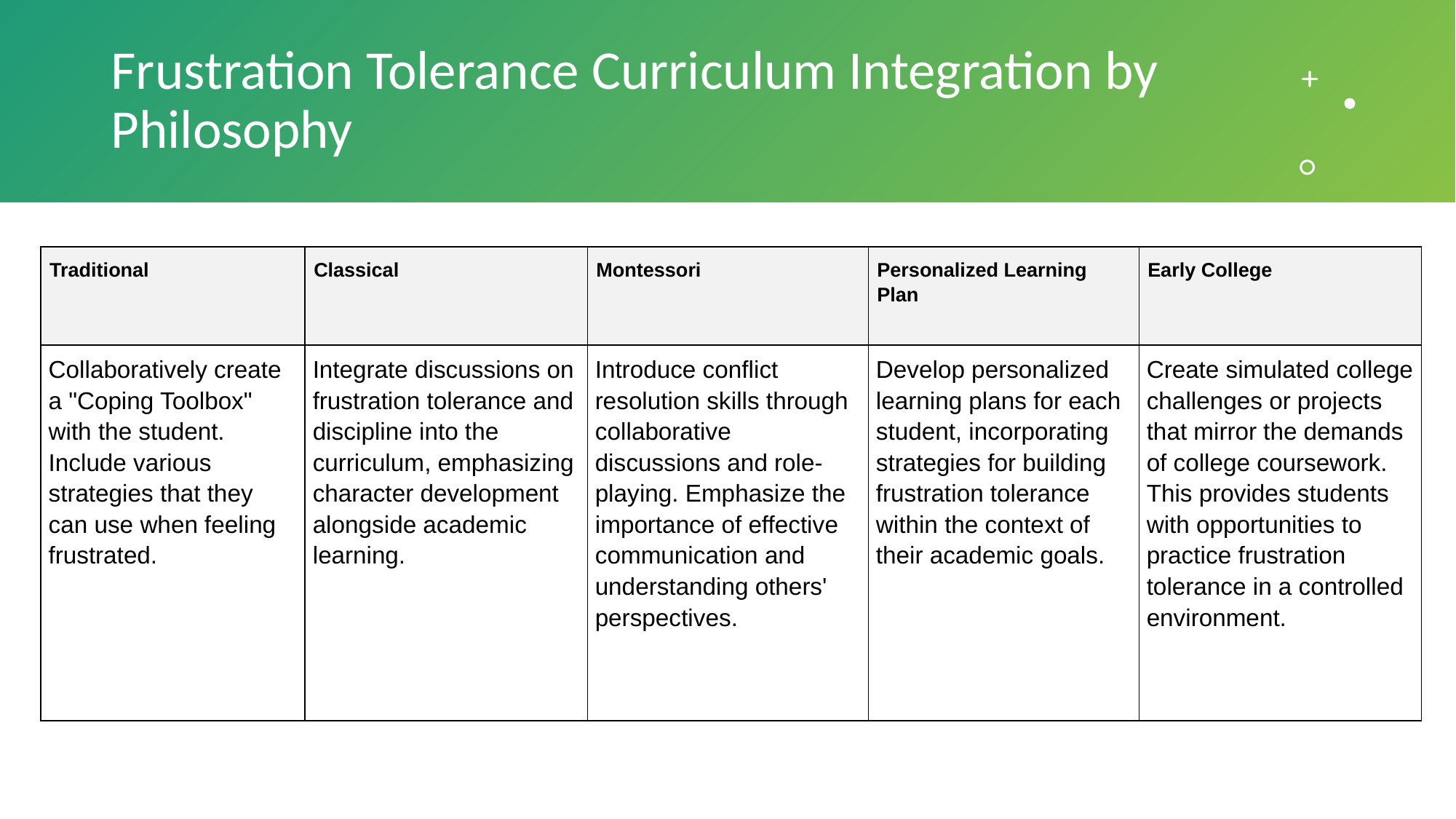

# Frustration Tolerance Curriculum Integration by Philosophy

| Traditional | Classical | Montessori | Personalized Learning Plan | Early College |
| --- | --- | --- | --- | --- |
| Collaboratively create a "Coping Toolbox" with the student. Include various strategies that they can use when feeling frustrated. | Integrate discussions on frustration tolerance and discipline into the curriculum, emphasizing character development alongside academic learning. | Introduce conflict resolution skills through collaborative discussions and role-playing. Emphasize the importance of effective communication and understanding others' perspectives. | Develop personalized learning plans for each student, incorporating strategies for building frustration tolerance within the context of their academic goals. | Create simulated college challenges or projects that mirror the demands of college coursework. This provides students with opportunities to practice frustration tolerance in a controlled environment. |